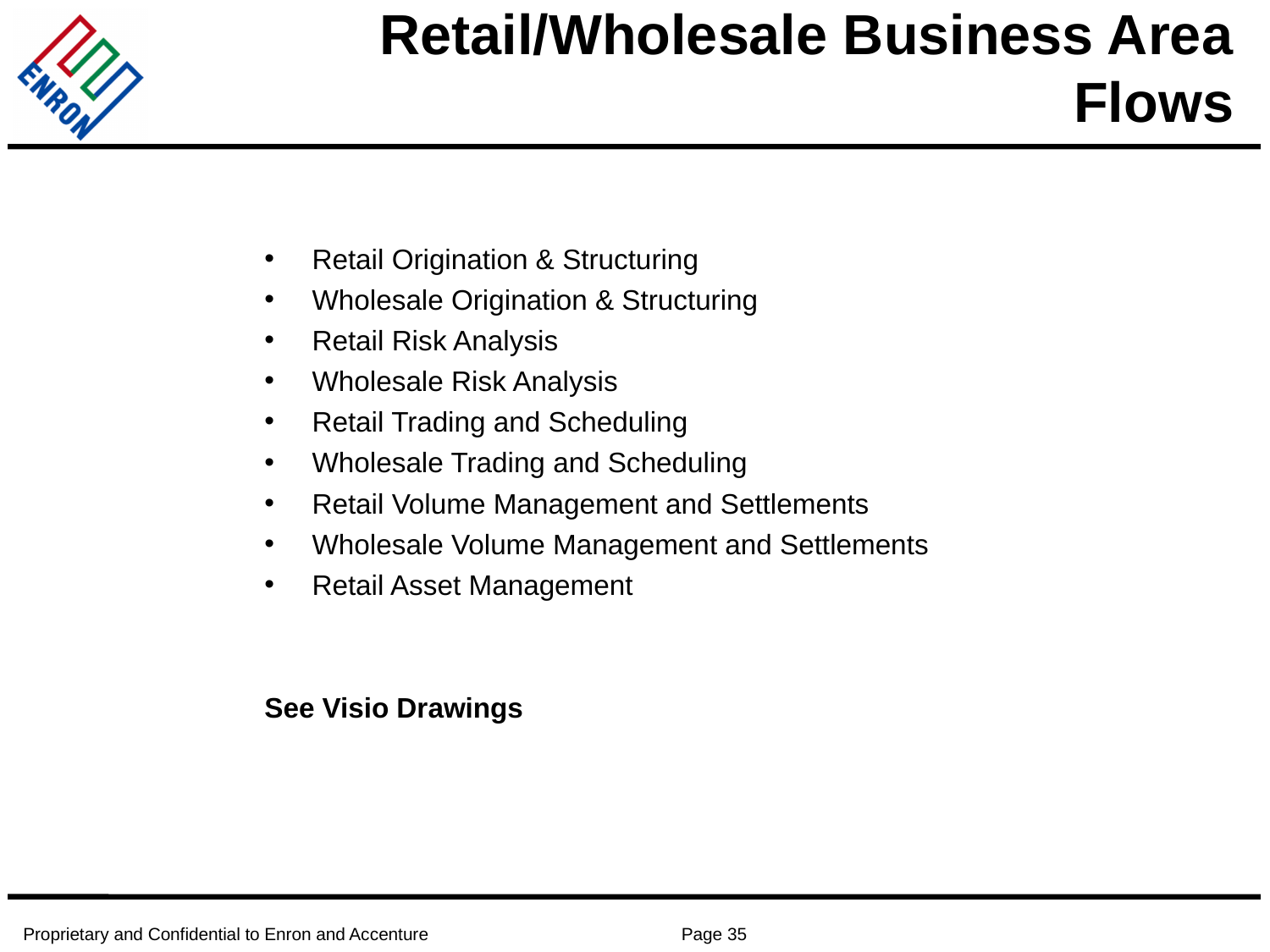

# Retail/Wholesale Business Area Flows
Retail Origination & Structuring
Wholesale Origination & Structuring
Retail Risk Analysis
Wholesale Risk Analysis
Retail Trading and Scheduling
Wholesale Trading and Scheduling
Retail Volume Management and Settlements
Wholesale Volume Management and Settlements
Retail Asset Management

See Visio Drawings